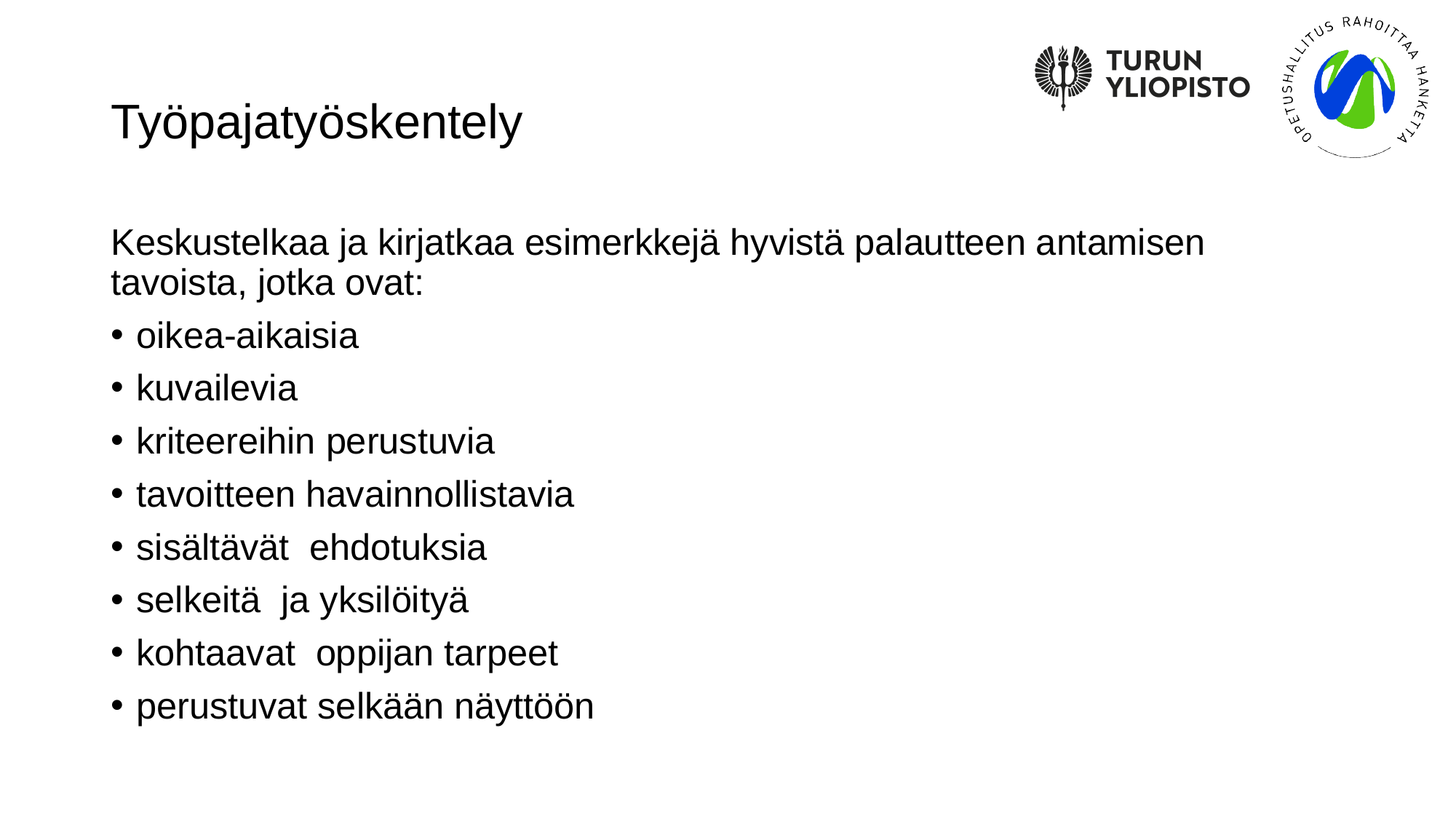

# Työpajatyöskentely
Keskustelkaa ja kirjatkaa esimerkkejä hyvistä palautteen antamisen tavoista, jotka ovat:
oikea-aikaisia
kuvailevia
kriteereihin perustuvia
tavoitteen havainnollistavia
sisältävät  ehdotuksia
selkeitä  ja yksilöityä
kohtaavat  oppijan tarpeet
perustuvat selkään näyttöön